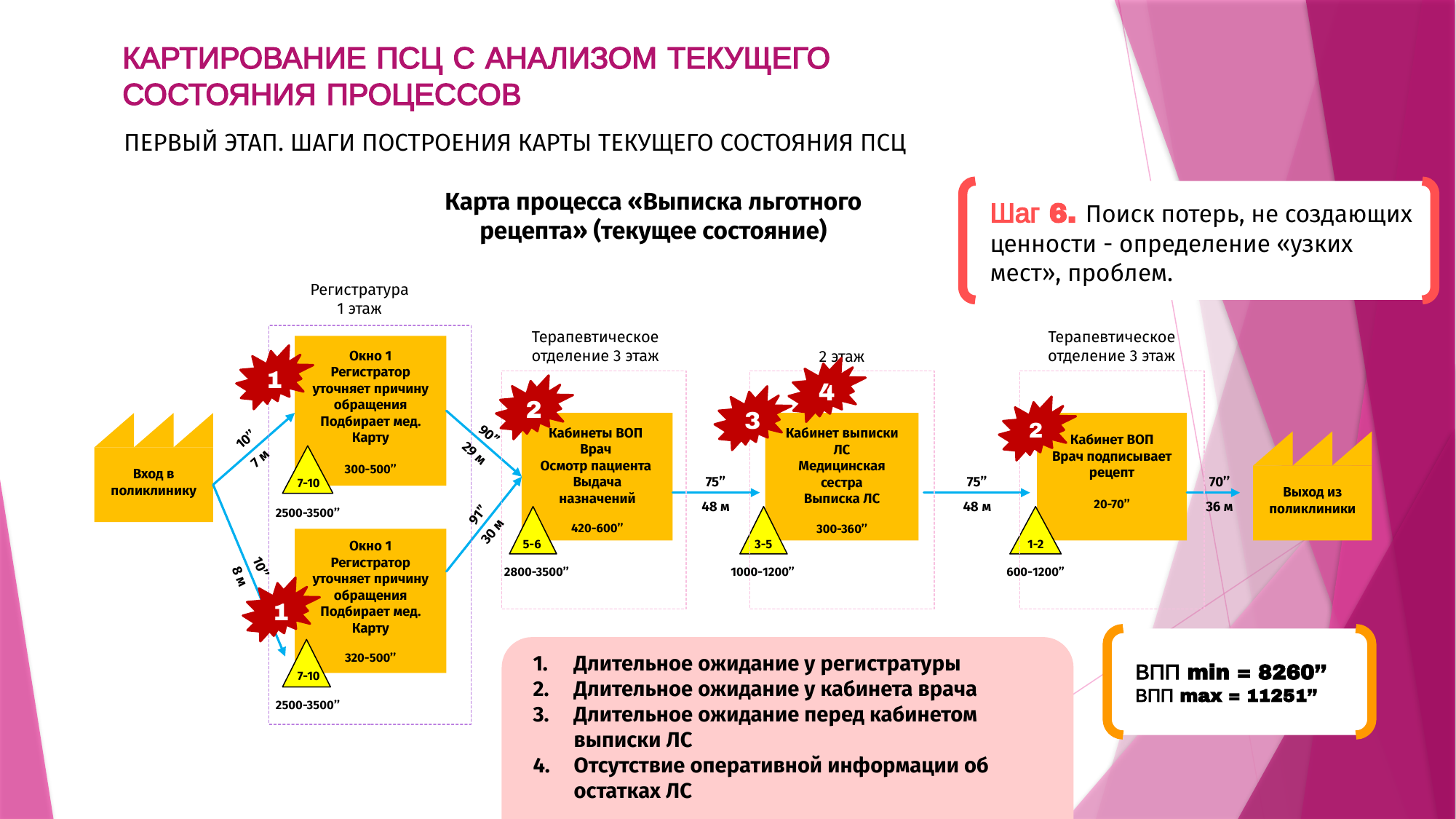

КАРТИРОВАНИЕ ПСЦ С АНАЛИЗОМ ТЕКУЩЕГО СОСТОЯНИЯ ПРОЦЕССОВ
ПЕРВЫЙ ЭТАП. ШАГИ ПОСТРОЕНИЯ КАРТЫ ТЕКУЩЕГО СОСТОЯНИЯ ПСЦ
Карта процесса «Выписка льготного рецепта» (текущее состояние)
Шаг 6. Поиск потерь, не создающих ценности - определение «узких мест», проблем.
Регистратура
1 этаж
Терапевтическое отделение 3 этаж
Терапевтическое отделение 3 этаж

Окно 1
Регистратор уточняет причину обращения
Подбирает мед. Карту

300-500’’
2 этаж
1
4

2
3
2

Кабинеты ВОП
Врач
Осмотр пациента
Выдача назначений

420-600’’

Вход в поликлинику

Кабинет выписки
ЛС
Медицинская сестра
Выписка ЛС

300-360’’

Кабинет ВОП
Врач подписывает рецепт

20-70’’

90’’
10’’

Выход из поликлиники
29 м
7 м

75’’
75’’
70’’
7-10
48 м
48 м
36 м
2500-3500’’
91’’

30 м

Окно 1
Регистратор уточняет причину обращения
Подбирает мед. Карту

320-500’’

5-6
3-5
1-2
10’’
2800-3500’’
1000-1200’’
600-1200’’
8 м
1
ВПП min = 8260’’
ВПП max = 11251’’

Длительное ожидание у регистратуры
Длительное ожидание у кабинета врача
Длительное ожидание перед кабинетом выписки ЛС
Отсутствие оперативной информации об остатках ЛС
7-10
2500-3500’’